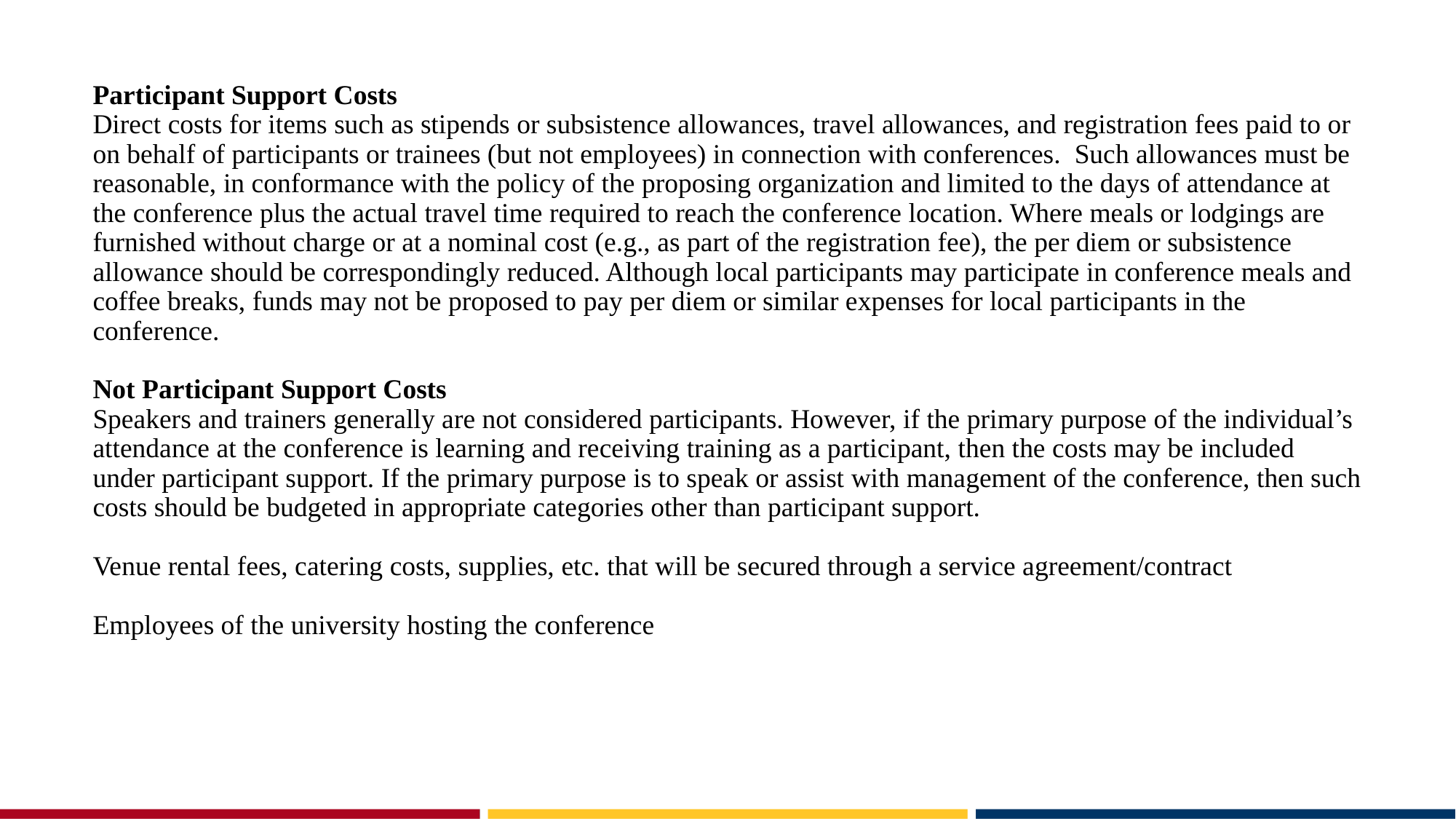

# Participant Support Costs Direct costs for items such as stipends or subsistence allowances, travel allowances, and registration fees paid to or on behalf of participants or trainees (but not employees) in connection with conferences.  Such allowances must be reasonable, in conformance with the policy of the proposing organization and limited to the days of attendance at the conference plus the actual travel time required to reach the conference location. Where meals or lodgings are furnished without charge or at a nominal cost (e.g., as part of the registration fee), the per diem or subsistence allowance should be correspondingly reduced. Although local participants may participate in conference meals and coffee breaks, funds may not be proposed to pay per diem or similar expenses for local participants in the conference. Not Participant Support Costs Speakers and trainers generally are not considered participants. However, if the primary purpose of the individual’s attendance at the conference is learning and receiving training as a participant, then the costs may be included under participant support. If the primary purpose is to speak or assist with management of the conference, then such costs should be budgeted in appropriate categories other than participant support. Venue rental fees, catering costs, supplies, etc. that will be secured through a service agreement/contract Employees of the university hosting the conference